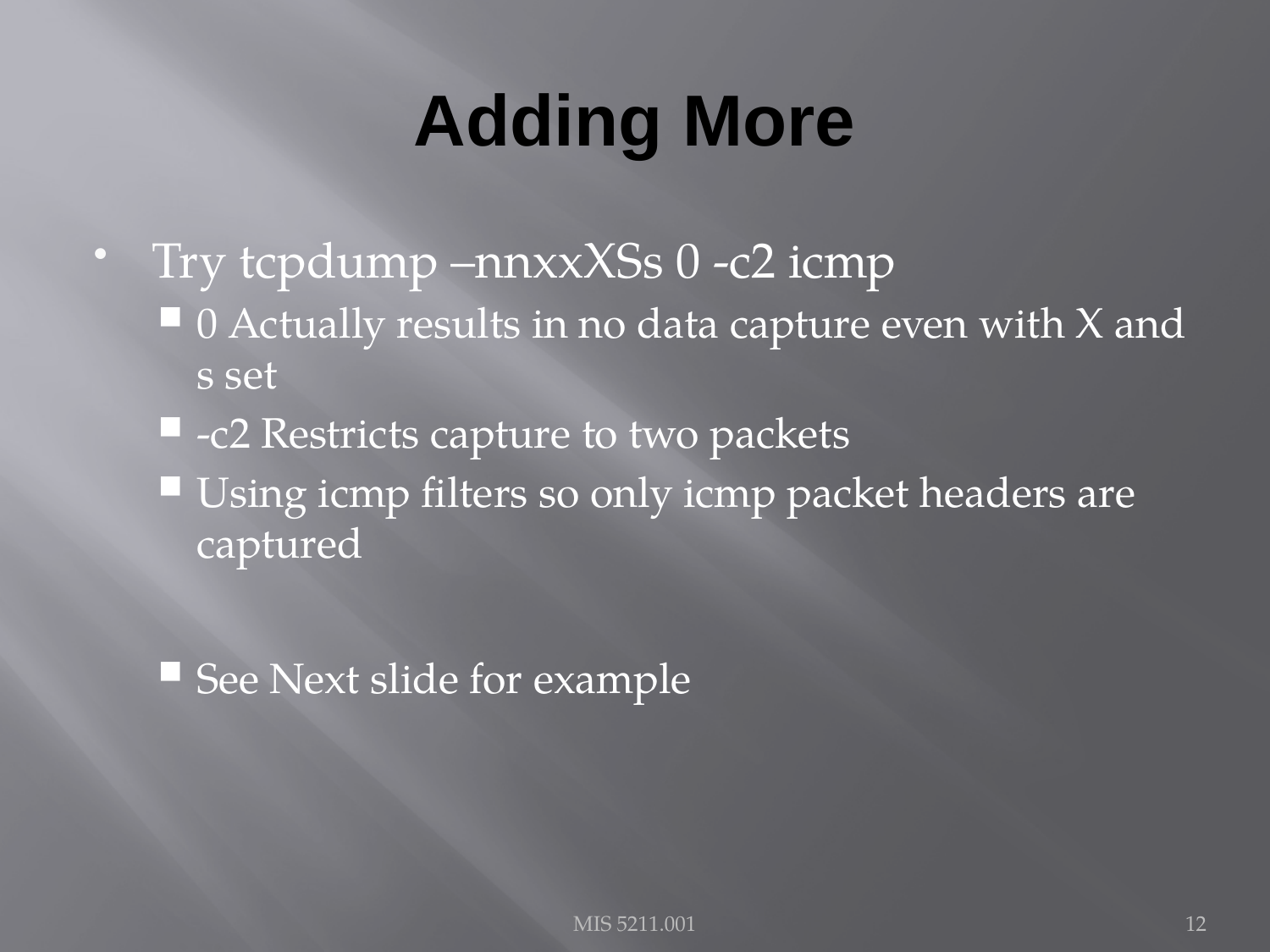

# Adding More
Try tcpdump –nnxxXSs 0 -c2 icmp
0 Actually results in no data capture even with X and s set
-c2 Restricts capture to two packets
Using icmp filters so only icmp packet headers are captured

See Next slide for example
MIS 5211.001
12